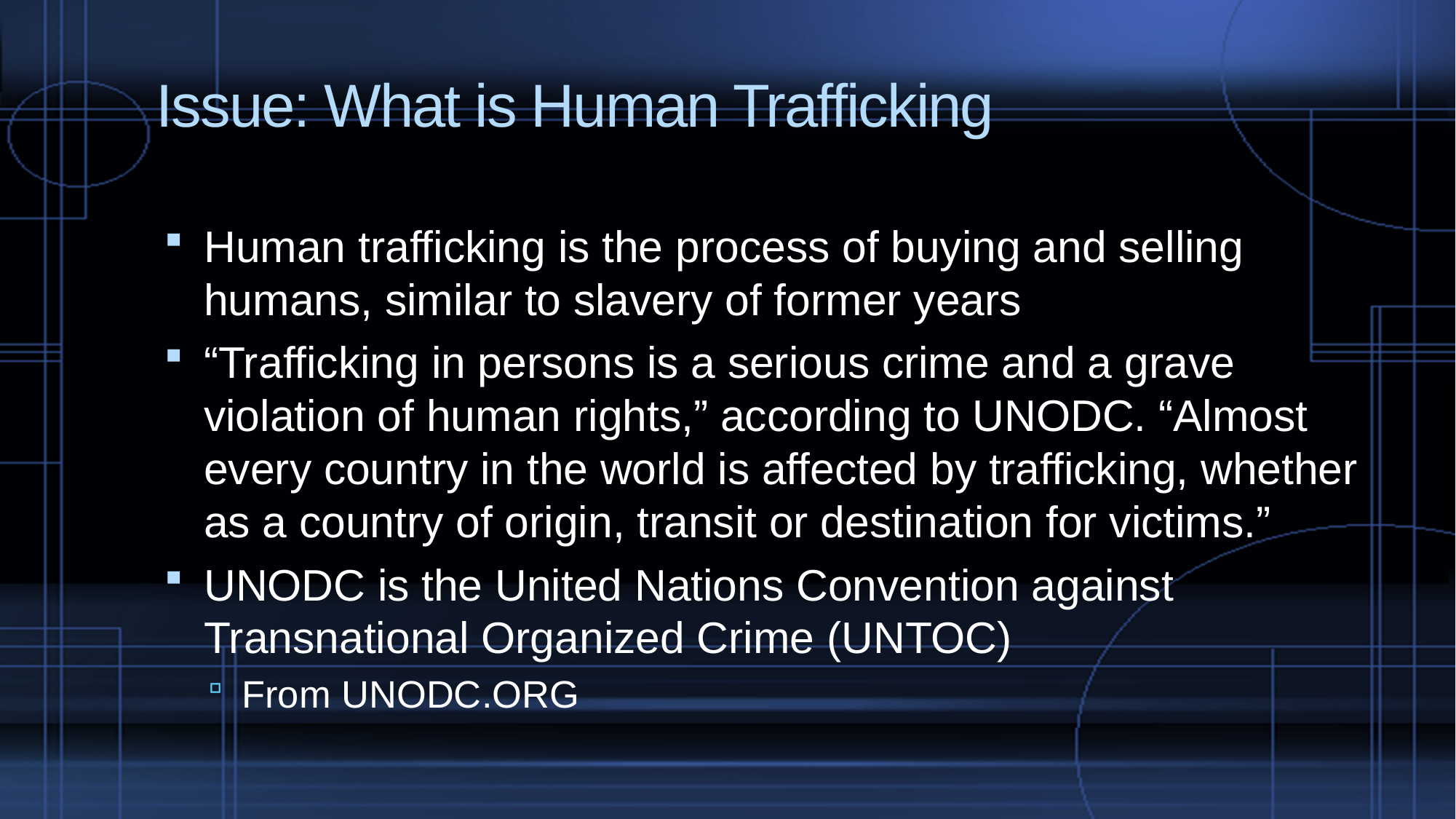

# Issue: What is Human Trafficking
Human trafficking is the process of buying and selling humans, similar to slavery of former years
“Trafficking in persons is a serious crime and a grave violation of human rights,” according to UNODC. “Almost every country in the world is affected by trafficking, whether as a country of origin, transit or destination for victims.”
UNODC is the United Nations Convention against Transnational Organized Crime (UNTOC)
From UNODC.ORG